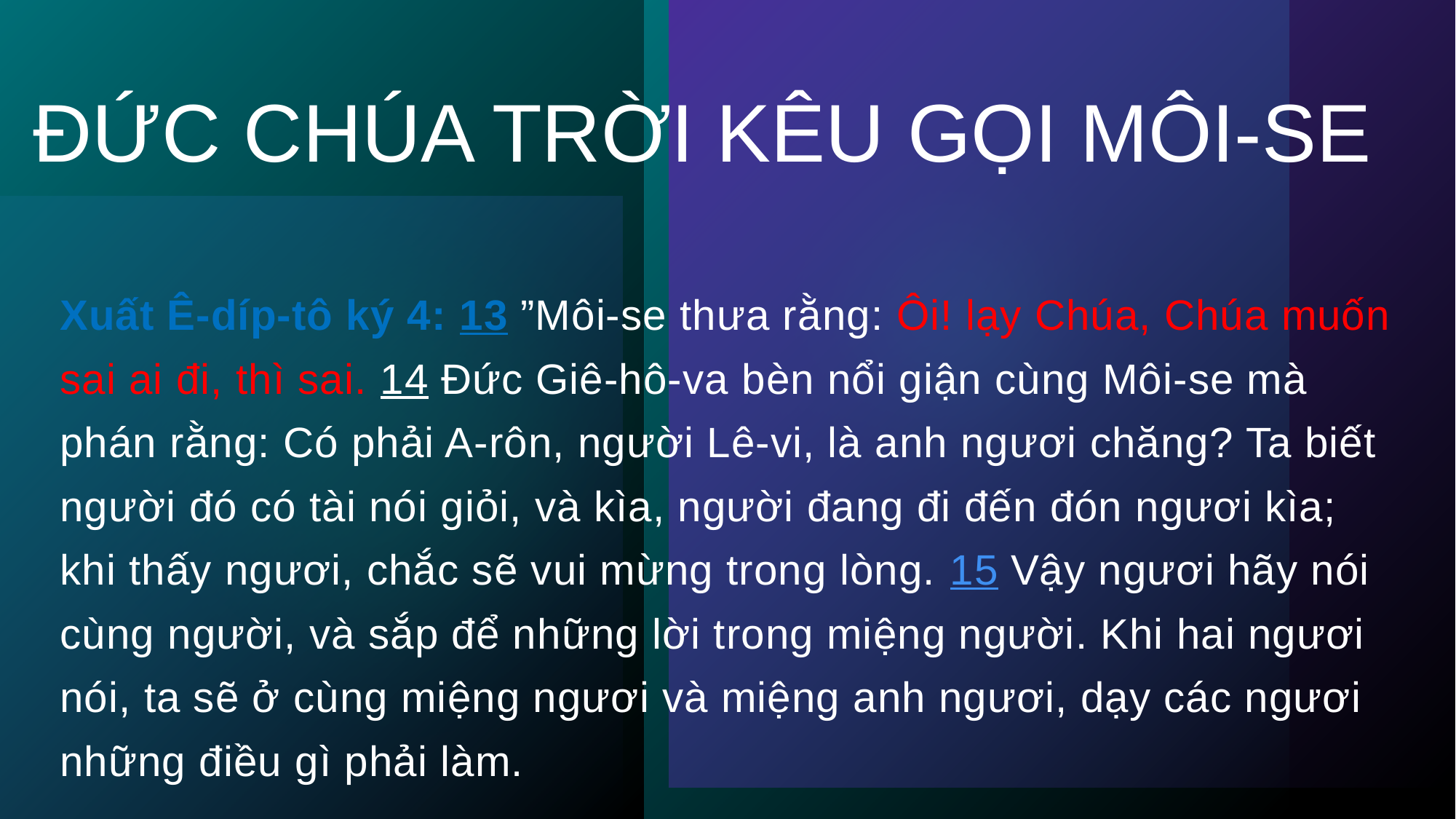

# ĐỨC CHÚA TRỜI KÊU GỌI MÔI-SE
Xuất Ê-díp-tô ký 4: 13 ”Môi-se thưa rằng: Ôi! lạy Chúa, Chúa muốn sai ai đi, thì sai. 14 Đức Giê-hô-va bèn nổi giận cùng Môi-se mà phán rằng: Có phải A-rôn, người Lê-vi, là anh ngươi chăng? Ta biết người đó có tài nói giỏi, và kìa, người đang đi đến đón ngươi kìa; khi thấy ngươi, chắc sẽ vui mừng trong lòng. 15 Vậy ngươi hãy nói cùng người, và sắp để những lời trong miệng người. Khi hai ngươi nói, ta sẽ ở cùng miệng ngươi và miệng anh ngươi, dạy các ngươi những điều gì phải làm.